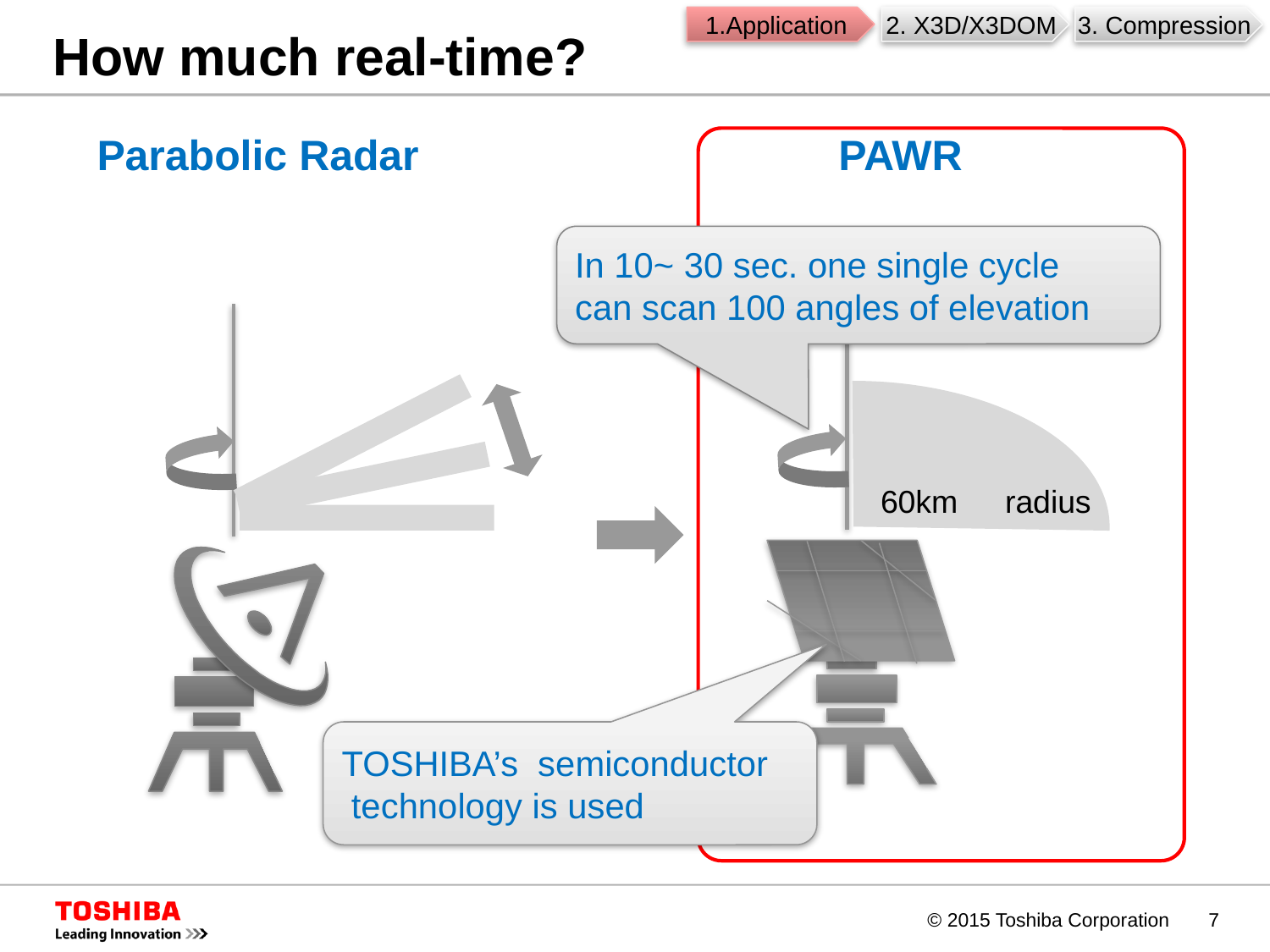

# How much real-time?
1.Application
2. X3D/X3DOM
3. Compression
Parabolic Radar

PAWR
In 10~ 30 sec. one single cycle
can scan 100 angles of elevation

60km　radius

TOSHIBA’s  semiconductor
 technology is used